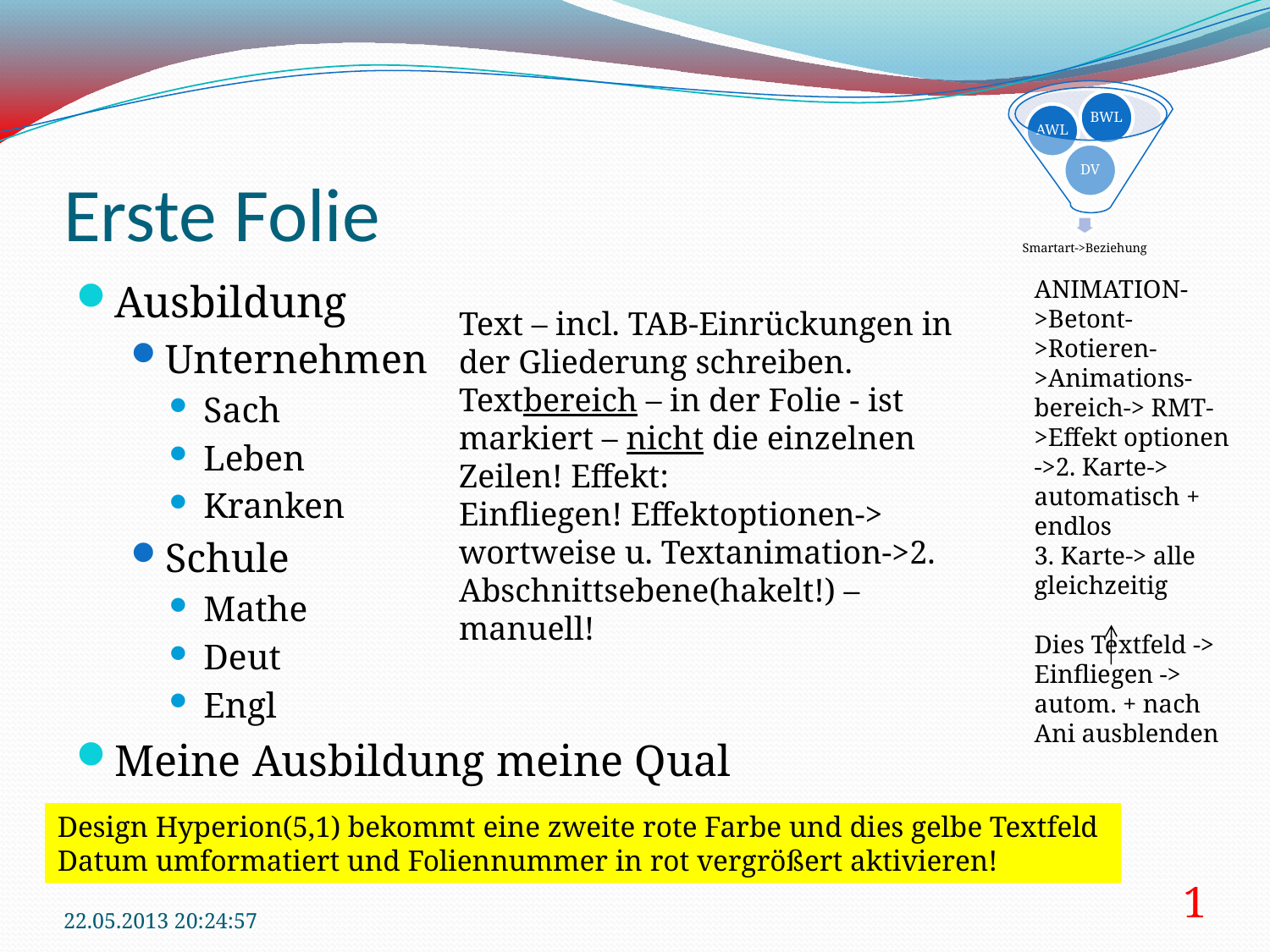

# Erste Folie
Ausbildung
Unternehmen
Sach
Leben
Kranken
Schule
Mathe
Deut
Engl
Meine Ausbildung meine Qual
Text – incl. TAB-Einrückungen in der Gliederung schreiben.
Textbereich – in der Folie - ist markiert – nicht die einzelnen Zeilen! Effekt:
Einfliegen! Effektoptionen-> wortweise u. Textanimation->2. Abschnittsebene(hakelt!) – manuell!

22.05.2013 20:24:57
1